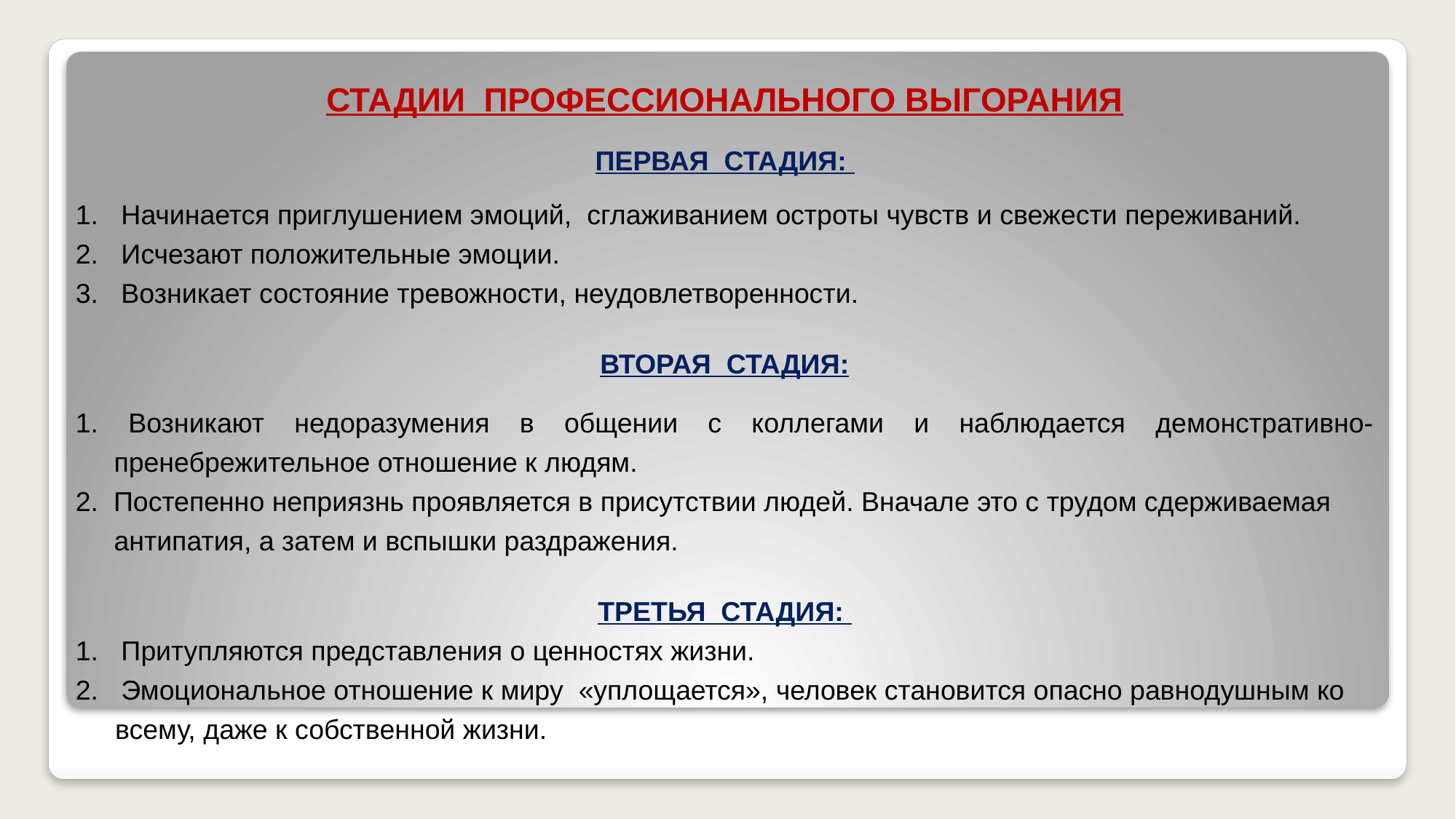

СТАДИИ  ПРОФЕССИОНАЛЬНОГО ВЫГОРАНИЯ

ПЕРВАЯ  СТАДИЯ:

1.   Начинается приглушением эмоций,  сглаживанием остроты чувств и свежести переживаний.
2.   Исчезают положительные эмоции.
3.   Возникает состояние тревожности, неудовлетворенности.

ВТОРАЯ  СТАДИЯ:

1. Возникают недоразумения в общении с коллегами и наблюдается демонстративно- пренебрежительное отношение к людям.
2.  Постепенно неприязнь проявляется в присутствии людей. Вначале это с трудом сдерживаемая антипатия, а затем и вспышки раздражения.

ТРЕТЬЯ  СТАДИЯ:
1.   Притупляются представления о ценностях жизни.
2.   Эмоциональное отношение к миру  «уплощается», человек становится опасно равнодушным ко всему, даже к собственной жизни.